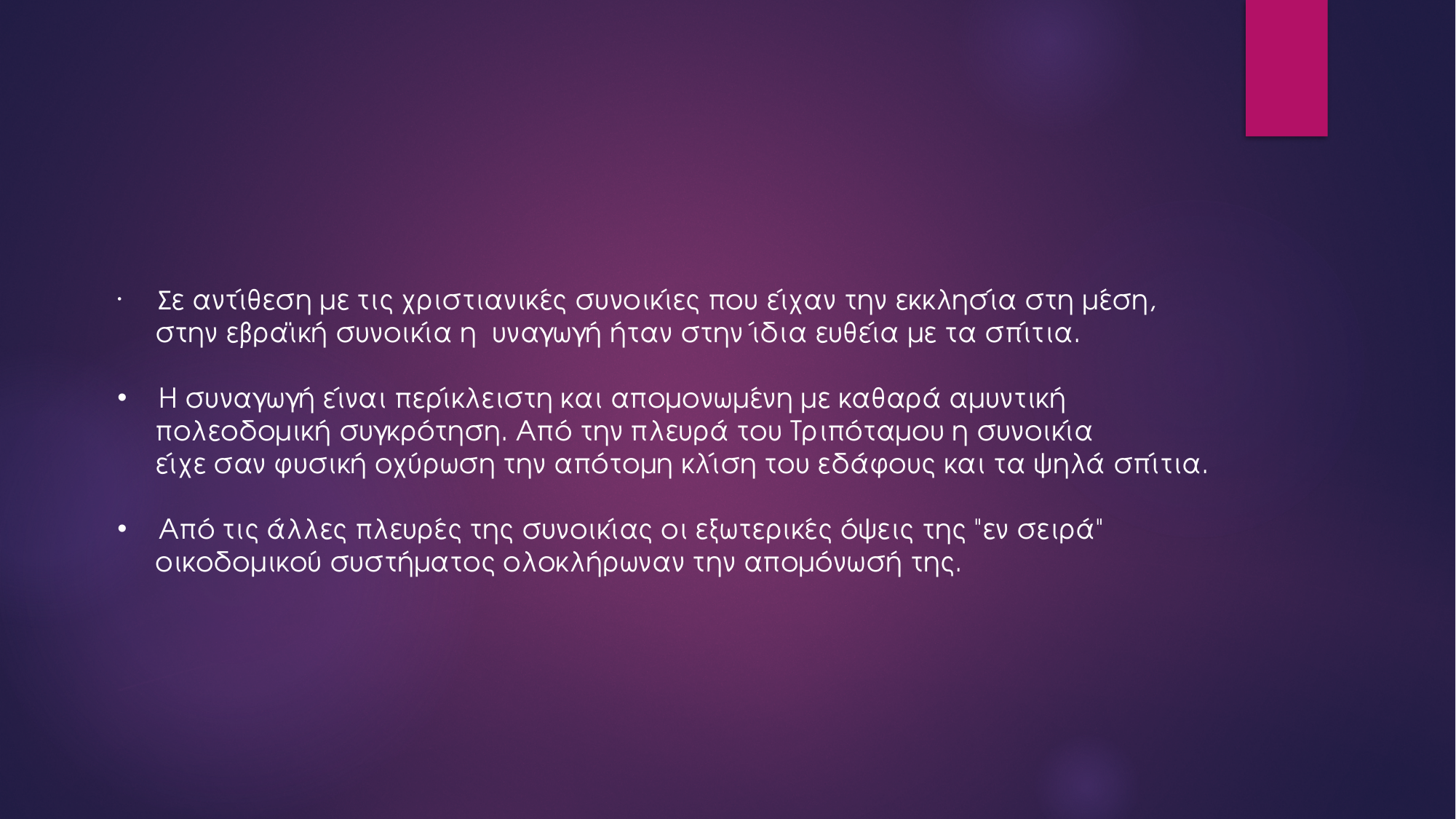

Σε αντίθεση με τις χριστιανικές συνοικίες που είχαν την εκκλησία στη μέση,
     στην εβραϊκή συνοικία η  υναγωγή ήταν στην ίδια ευθεία με τα σπίτια.

 Η συναγωγή είναι περίκλειστη και απομονωμένη με καθαρά αμυντική
     πολεοδομική συγκρότηση. Από την πλευρά του Τριπόταμου η συνοικία
     είχε σαν φυσική οχύρωση την απότομη κλίση του εδάφους και τα ψηλά σπίτια.

 Από τις άλλες πλευρές της συνοικίας οι εξωτερικές όψεις της "εν σειρά"
     οικοδομικού συστήματος ολοκλήρωναν την απομόνωσή της.